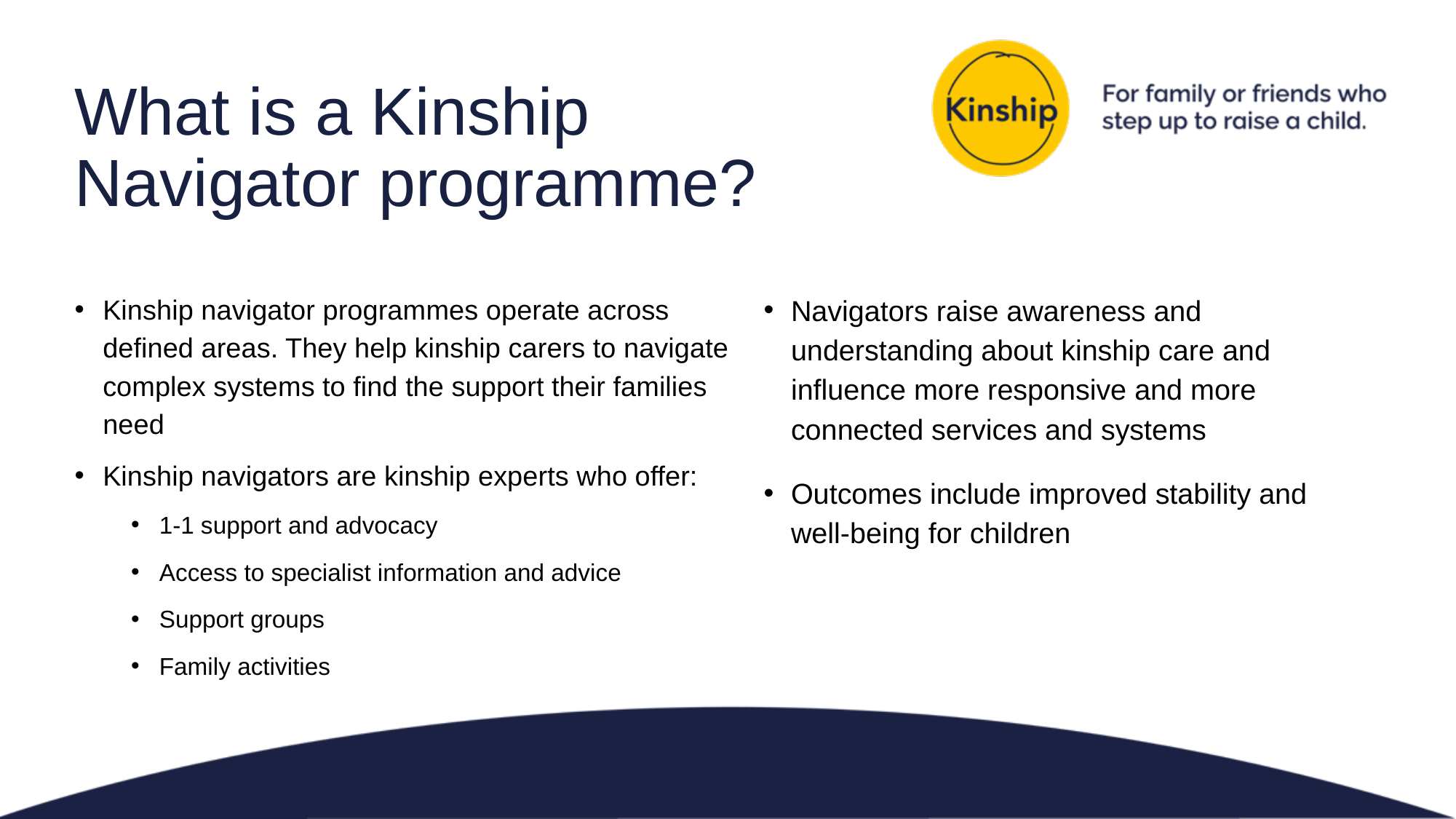

# What is a Kinship Navigator programme?
Kinship navigator programmes operate across defined areas. They help kinship carers to navigate complex systems to find the support their families need
Kinship navigators are kinship experts who offer:
1-1 support and advocacy
Access to specialist information and advice
Support groups
Family activities
Navigators raise awareness and understanding about kinship care and influence more responsive and more connected services and systems
Outcomes include improved stability and well-being for children